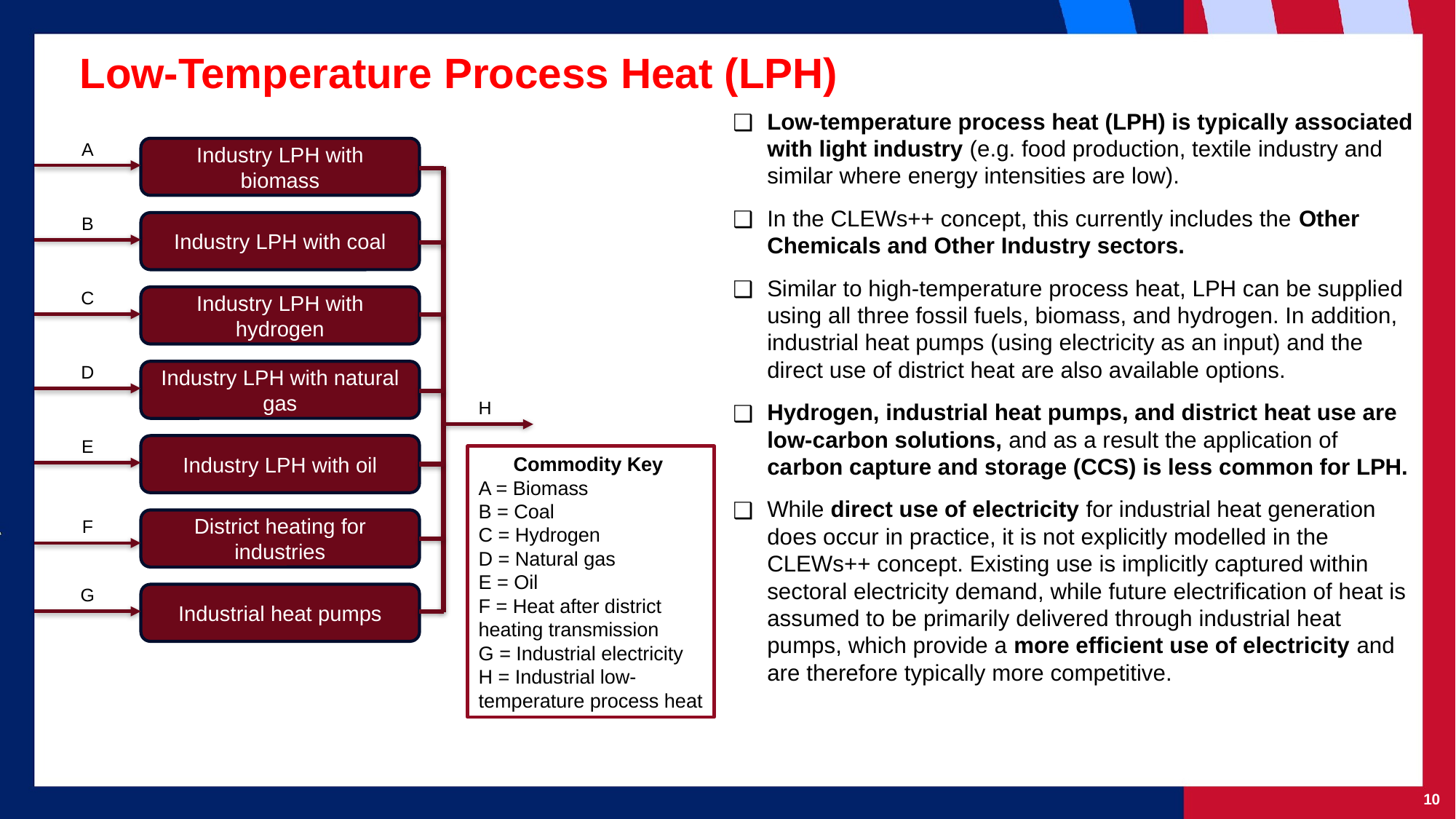

Low-Temperature Process Heat (LPH)
Low-temperature process heat (LPH) is typically associated with light industry (e.g. food production, textile industry and similar where energy intensities are low).
In the CLEWs++ concept, this currently includes the Other Chemicals and Other Industry sectors.
Similar to high-temperature process heat, LPH can be supplied using all three fossil fuels, biomass, and hydrogen. In addition, industrial heat pumps (using electricity as an input) and the direct use of district heat are also available options.
Hydrogen, industrial heat pumps, and district heat use are low-carbon solutions, and as a result the application of carbon capture and storage (CCS) is less common for LPH.
While direct use of electricity for industrial heat generation does occur in practice, it is not explicitly modelled in the CLEWs++ concept. Existing use is implicitly captured within sectoral electricity demand, while future electrification of heat is assumed to be primarily delivered through industrial heat pumps, which provide a more efficient use of electricity and are therefore typically more competitive.

A
Industry LPH with biomass
B
Industry LPH with coal
C
Industry LPH with hydrogen
D
Industry LPH with natural gas
H
E
Industry LPH with oil
Commodity Key
A = Biomass
B = Coal
C = Hydrogen
D = Natural gas
E = Oil
F = Heat after district heating transmission
G = Industrial electricity
H = Industrial low-temperature process heat
District heating for industries
F
G
Industrial heat pumps
10